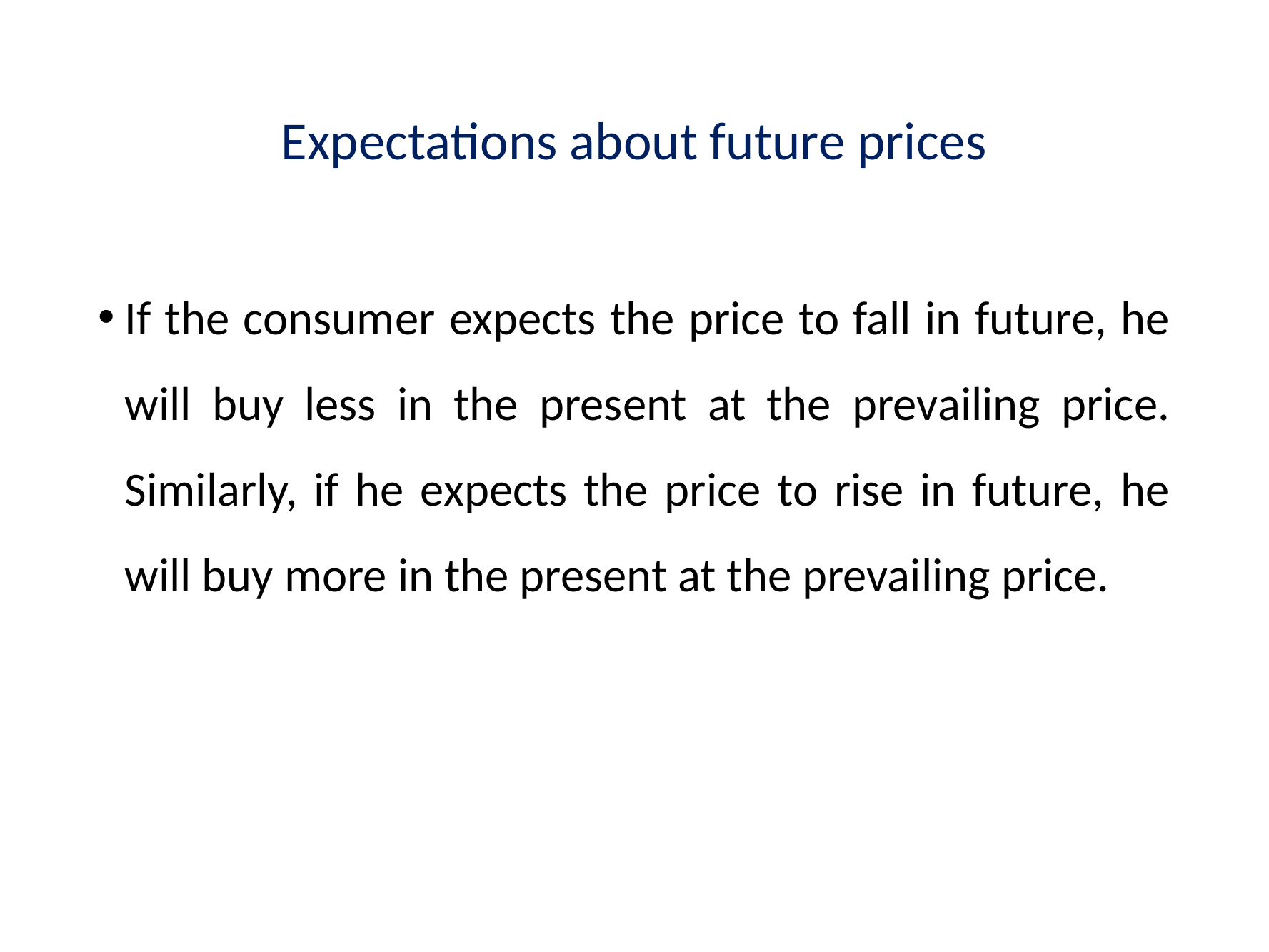

# Expectations about future prices
If the consumer expects the price to fall in future, he will buy less in the present at the prevailing price. Similarly, if he expects the price to rise in future, he will buy more in the present at the prevailing price.